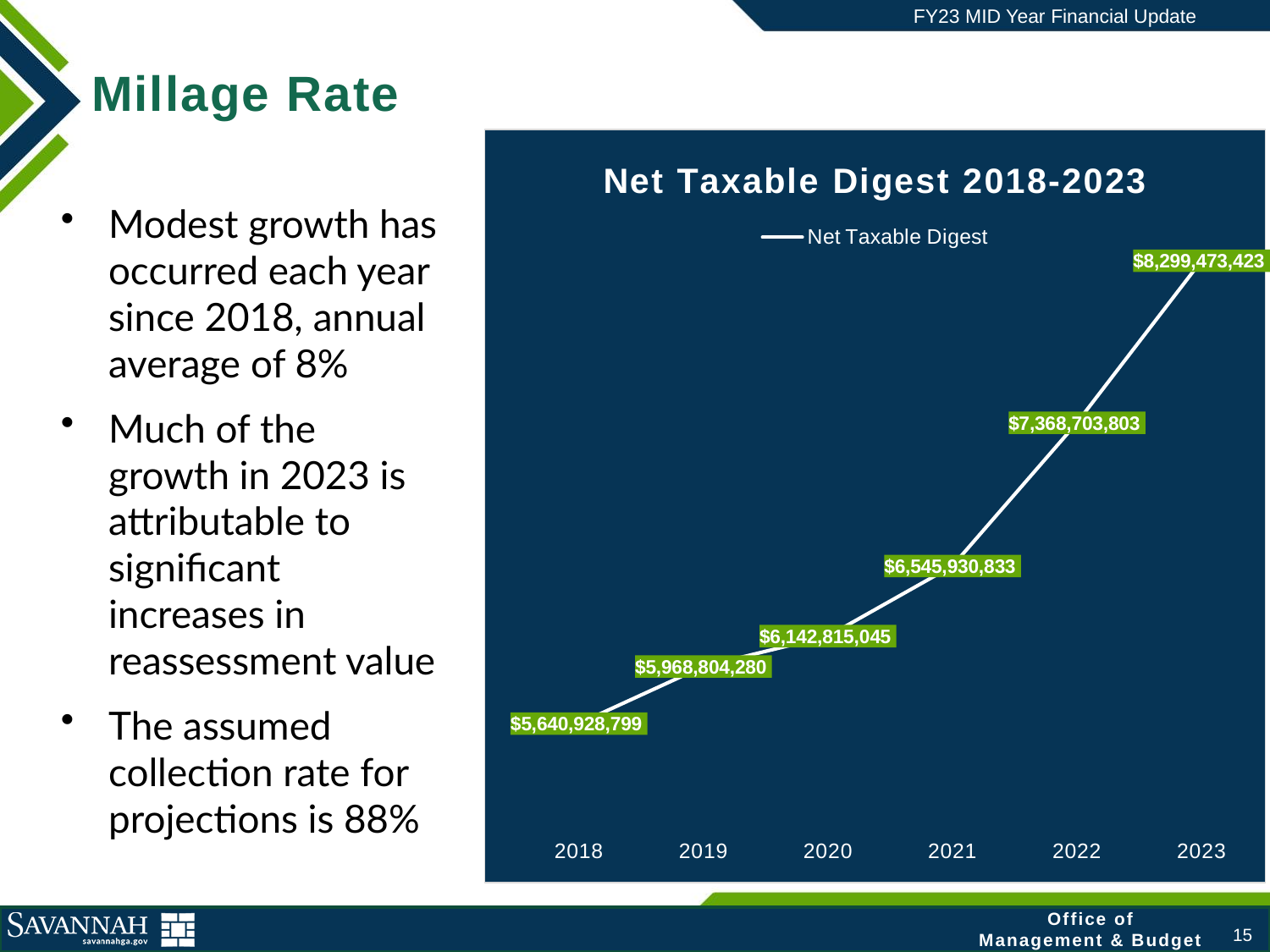

FY23 MID Year Financial Update
Millage Rate

### Chart: Net Taxable Digest 2018-2023

| Category | Net Taxable Digest |
|---|---|
| 2018 | 5640928799.0 |
| 2019 | 5968804280.0 |
| 2020 | 6142815045.0 |
| 2021 | 6545930833.0 |
| 2022 | 7368703803.0 |
| 2023 | 8299473423.0 |
Modest growth has occurred each year since 2018, annual average of 8%
Much of the growth in 2023 is attributable to significant increases in reassessment value
The assumed collection rate for projections is 88%

15